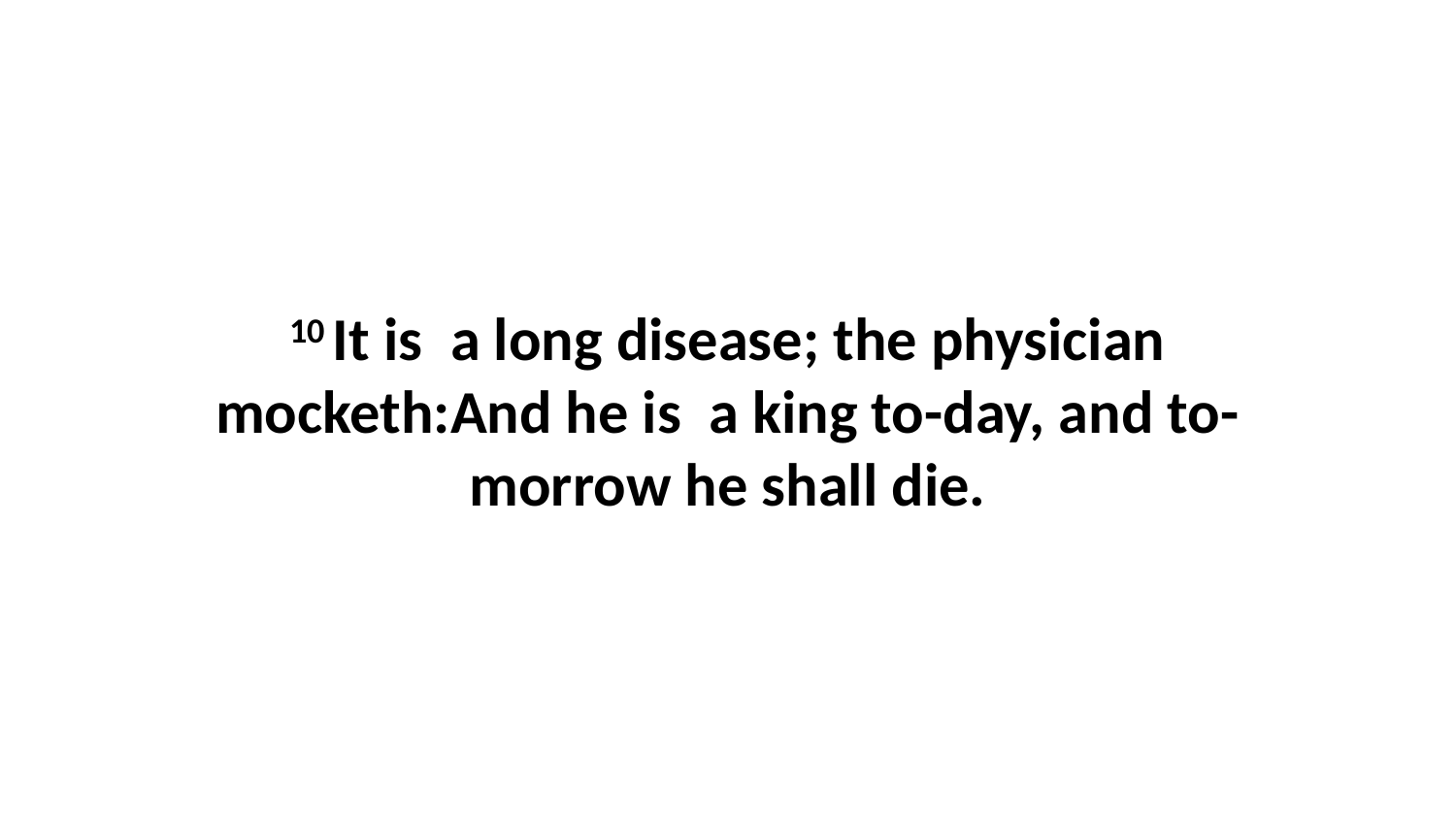

10 It is  a long disease; the physician mocketh:And he is  a king to-day, and to-morrow he shall die.